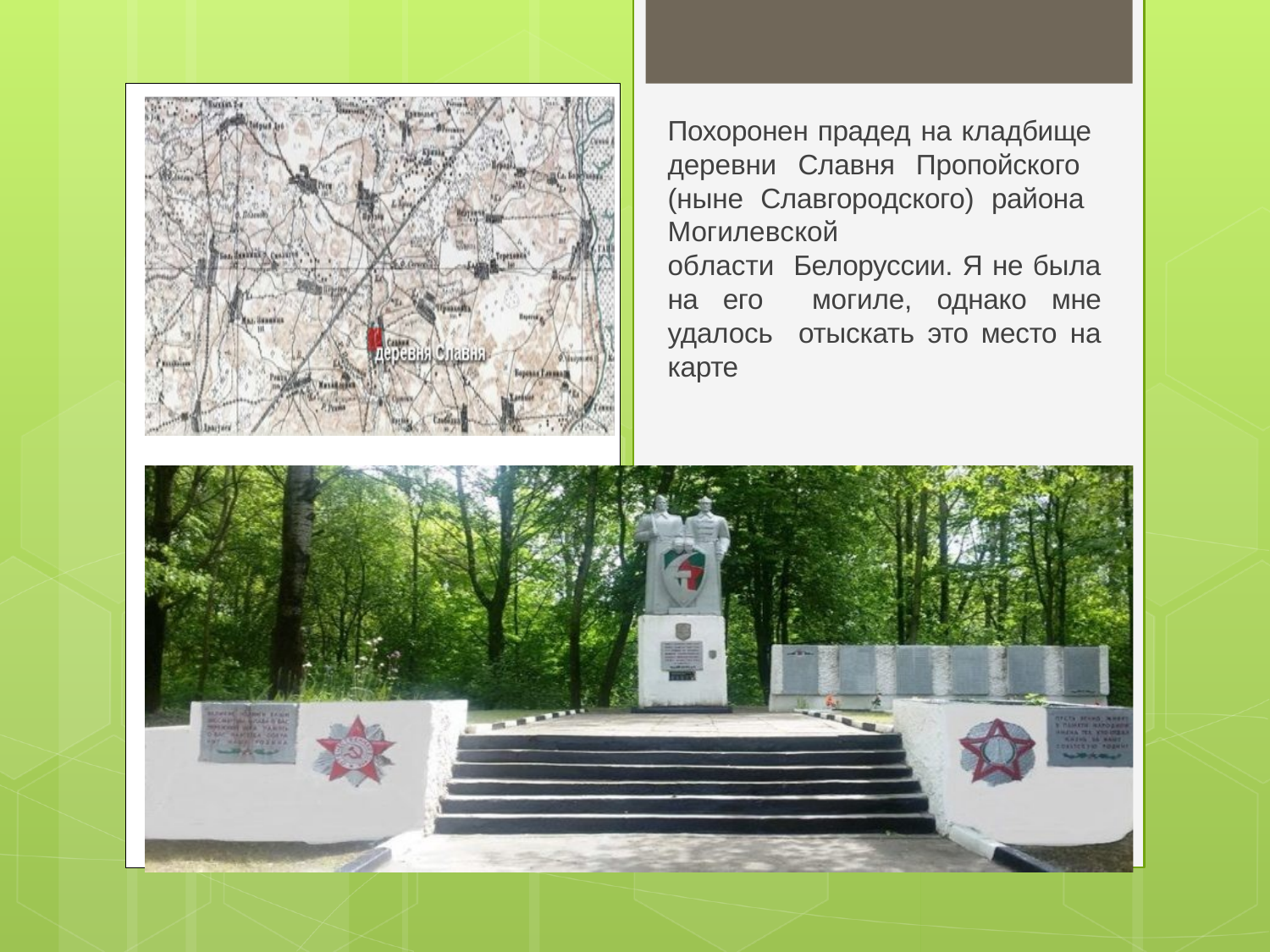

Похоронен прадед на кладбище  деревни Славня Пропойского  (ныне Славгородского) района  Могилевской	области  Белоруссии. Я не была на его  могиле, однако мне удалось  отыскать это место на карте